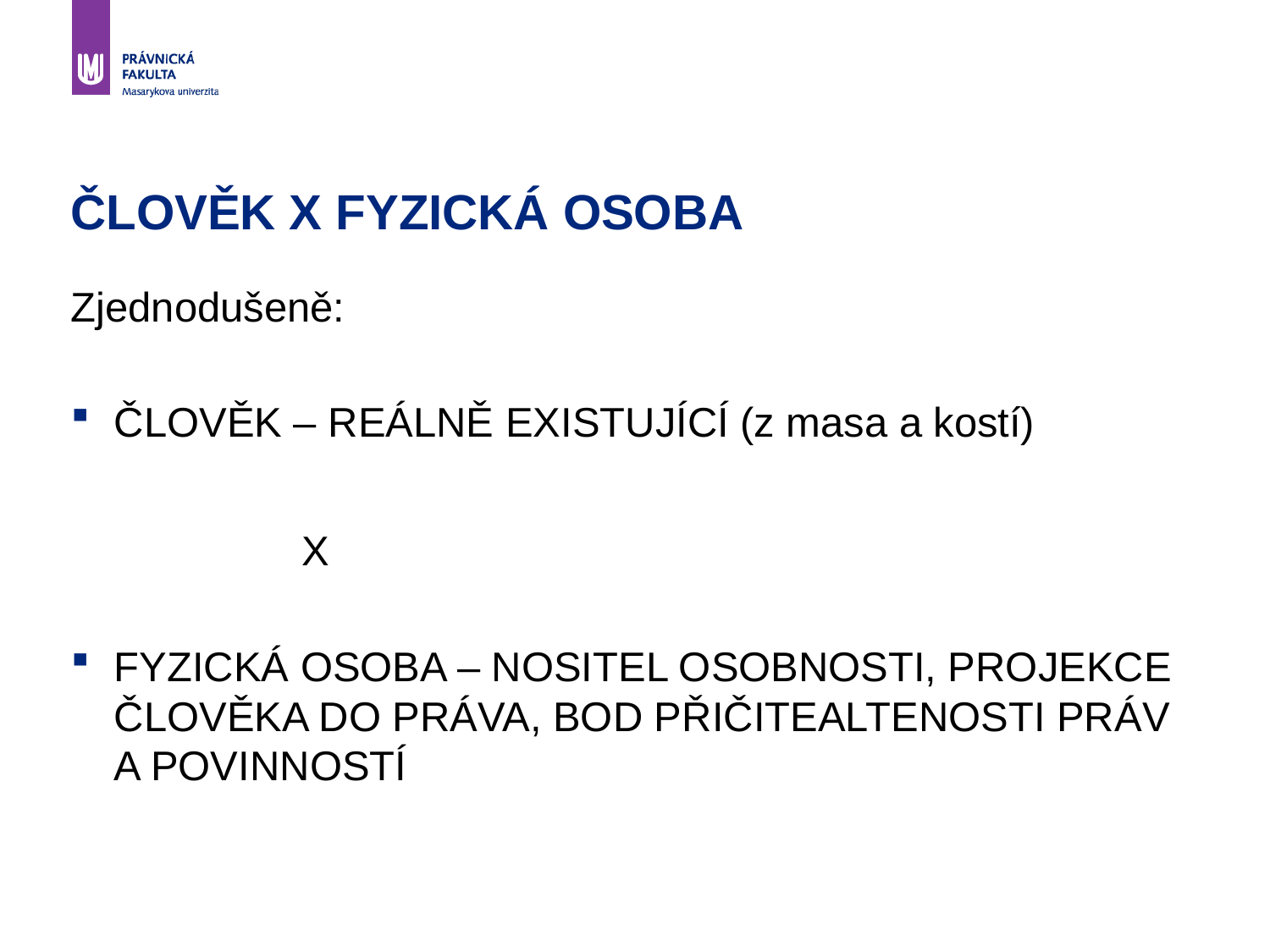

# ČLOVĚK X FYZICKÁ OSOBA
Zjednodušeně:

ČLOVĚK – REÁLNĚ EXISTUJÍCÍ (z masa a kostí)

X

FYZICKÁ OSOBA – NOSITEL OSOBNOSTI, PROJEKCE ČLOVĚKA DO PRÁVA, BOD PŘIČITEALTENOSTI PRÁV A POVINNOSTÍ